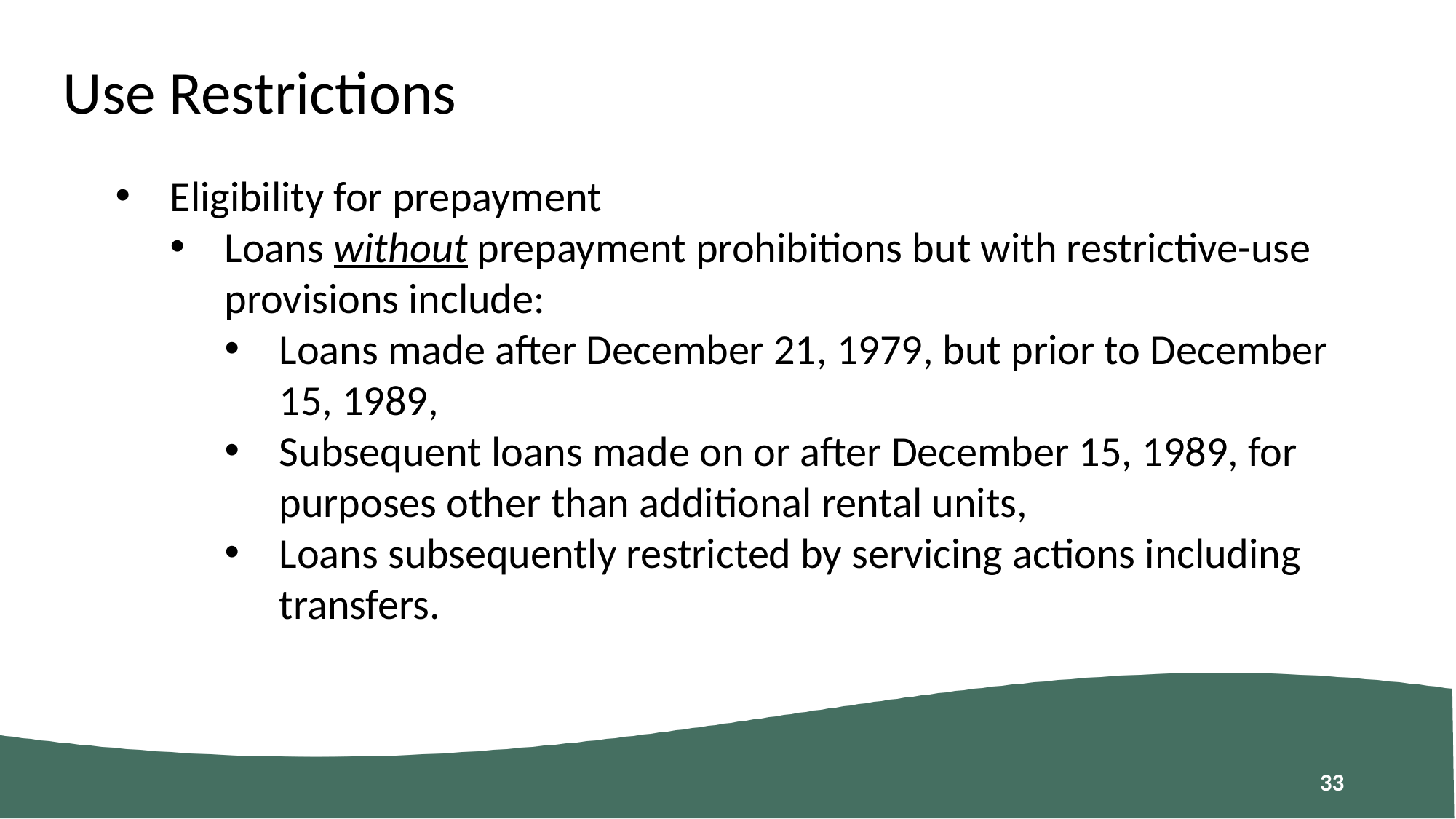

Use Restrictions
Eligibility for prepayment
Loans without prepayment prohibitions but with restrictive-use provisions include:
Loans made after December 21, 1979, but prior to December 15, 1989,
Subsequent loans made on or after December 15, 1989, for purposes other than additional rental units,
Loans subsequently restricted by servicing actions including transfers.

33